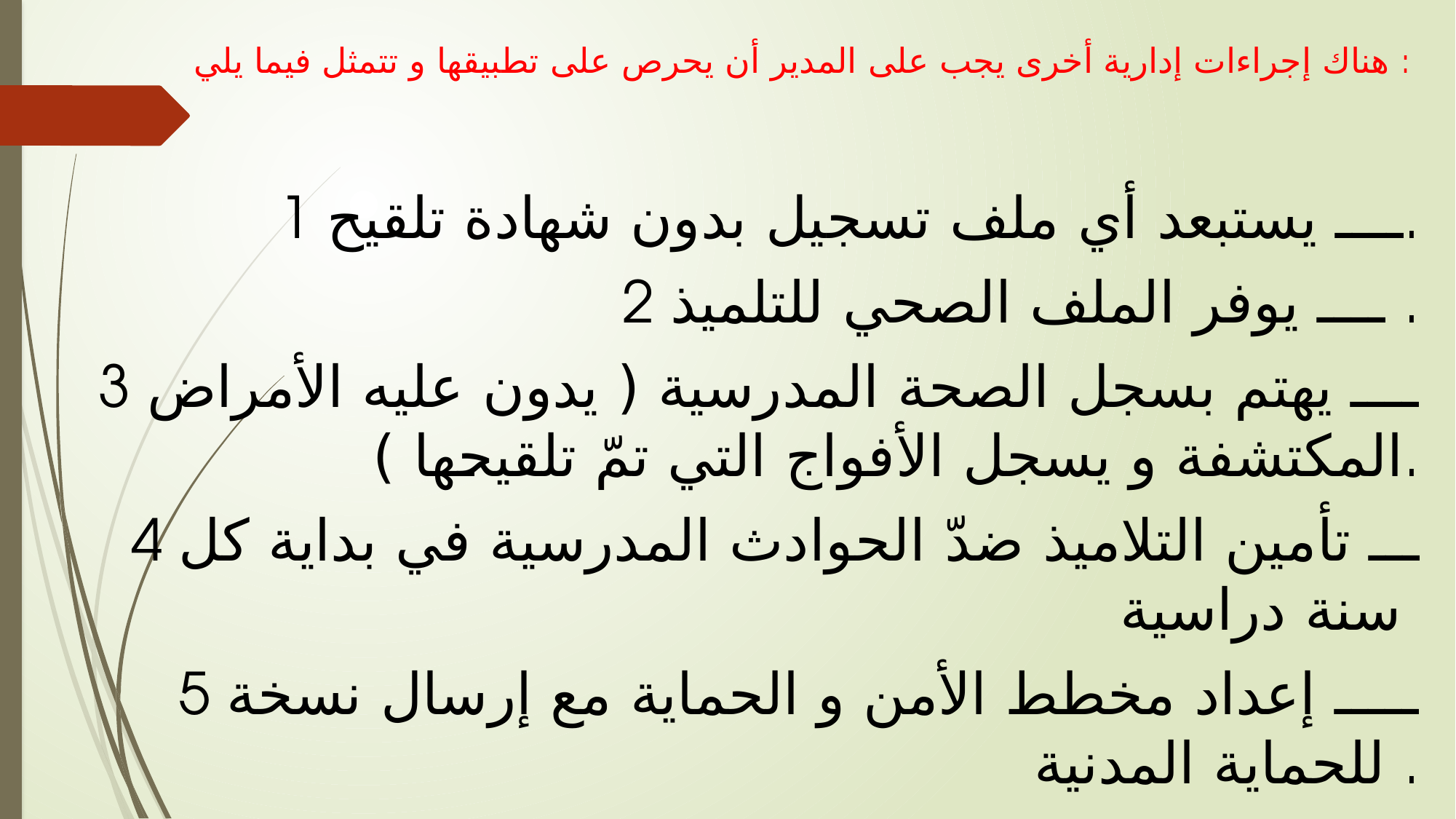

# هناك إجراءات إدارية أخرى يجب على المدير أن يحرص على تطبيقها و تتمثل فيما يلي :
1 ــــ يستبعد أي ملف تسجيل بدون شهادة تلقيح.
2 ــــ يوفر الملف الصحي للتلميذ .
3 ــــ يهتم بسجل الصحة المدرسية ( يدون عليه الأمراض المكتشفة و يسجل الأفواج التي تمّ تلقيحها ).
4 ـــ تأمين التلاميذ ضدّ الحوادث المدرسية في بداية كل سنة دراسية
5 ـــــ إعداد مخطط الأمن و الحماية مع إرسال نسخة للحماية المدنية .